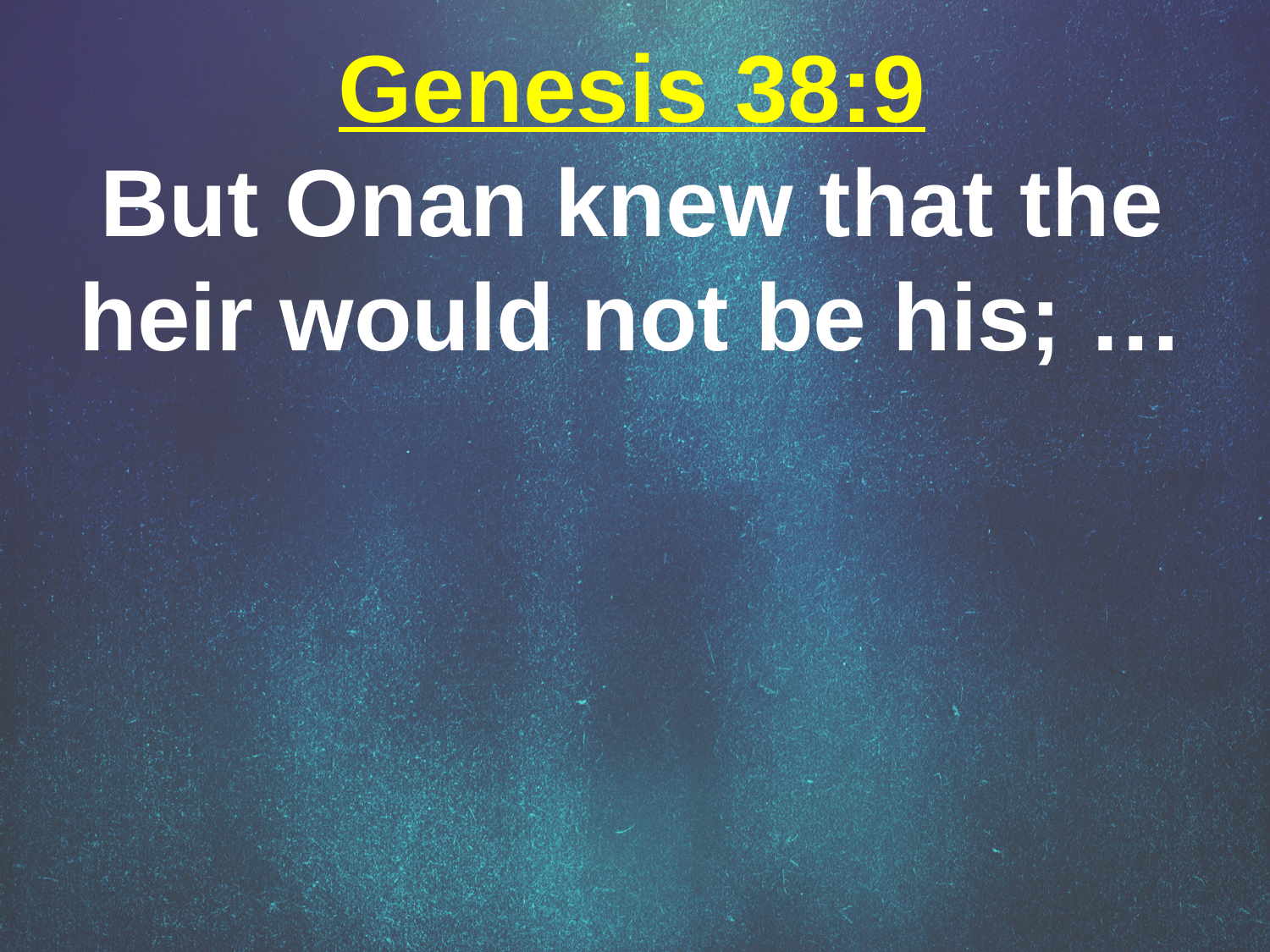

Genesis 38:9
But Onan knew that the heir would not be his; …